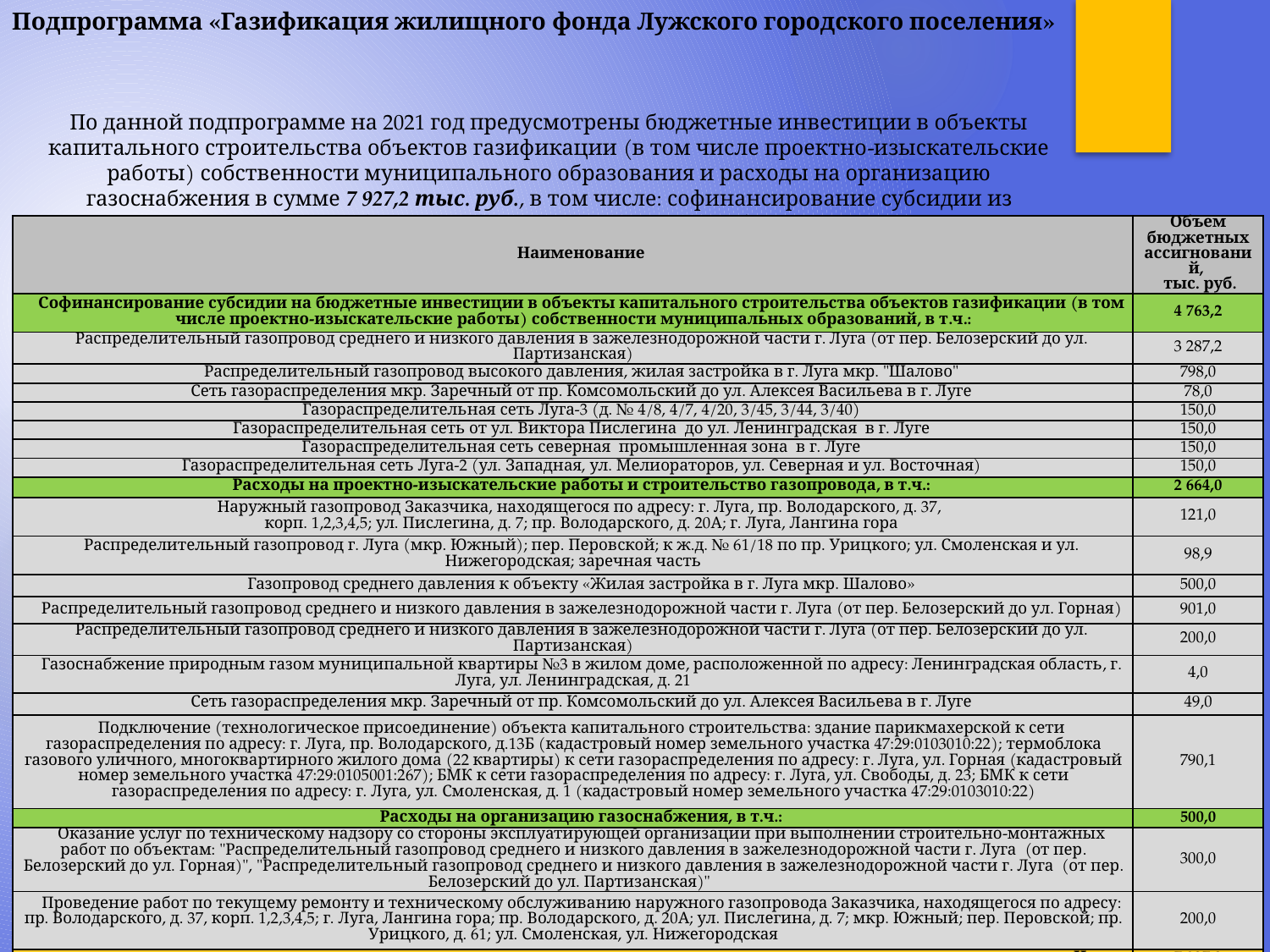

# Подпрограмма «Газификация жилищного фонда Лужского городского поселения»
По данной подпрограмме на 2021 год предусмотрены бюджетные инвестиции в объекты капитального строительства объектов газификации (в том числе проектно-изыскательские работы) собственности муниципального образования и расходы на организацию газоснабжения в сумме 7 927,2 тыс. руб., в том числе: софинансирование субсидии из областного бюджета – 4 763,2 тыс. руб.
| Наименование | Объем бюджетных ассигнований, тыс. руб. |
| --- | --- |
| Софинансирование субсидии на бюджетные инвестиции в объекты капитального строительства объектов газификации (в том числе проектно-изыскательские работы) собственности муниципальных образований, в т.ч.: | 4 763,2 |
| Распределительный газопровод среднего и низкого давления в зажелезнодорожной части г. Луга (от пер. Белозерский до ул. Партизанская) | 3 287,2 |
| Распределительный газопровод высокого давления, жилая застройка в г. Луга мкр. "Шалово" | 798,0 |
| Сеть газораспределения мкр. Заречный от пр. Комсомольский до ул. Алексея Васильева в г. Луге | 78,0 |
| Газораспределительная сеть Луга-3 (д. № 4/8, 4/7, 4/20, 3/45, 3/44, 3/40) | 150,0 |
| Газораспределительная сеть от ул. Виктора Пислегина до ул. Ленинградская в г. Луге | 150,0 |
| Газораспределительная сеть северная промышленная зона в г. Луге | 150,0 |
| Газораспределительная сеть Луга-2 (ул. Западная, ул. Мелиораторов, ул. Северная и ул. Восточная) | 150,0 |
| Расходы на проектно-изыскательские работы и строительство газопровода, в т.ч.: | 2 664,0 |
| Наружный газопровод Заказчика, находящегося по адресу: г. Луга, пр. Володарского, д. 37, корп. 1,2,3,4,5; ул. Пислегина, д. 7; пр. Володарского, д. 20А; г. Луга, Лангина гора | 121,0 |
| Распределительный газопровод г. Луга (мкр. Южный); пер. Перовской; к ж.д. № 61/18 по пр. Урицкого; ул. Смоленская и ул. Нижегородская; заречная часть | 98,9 |
| Газопровод среднего давления к объекту «Жилая застройка в г. Луга мкр. Шалово» | 500,0 |
| Распределительный газопровод среднего и низкого давления в зажелезнодорожной части г. Луга (от пер. Белозерский до ул. Горная) | 901,0 |
| Распределительный газопровод среднего и низкого давления в зажелезнодорожной части г. Луга (от пер. Белозерский до ул. Партизанская) | 200,0 |
| Газоснабжение природным газом муниципальной квартиры №3 в жилом доме, расположенной по адресу: Ленинградская область, г. Луга, ул. Ленинградская, д. 21 | 4,0 |
| Сеть газораспределения мкр. Заречный от пр. Комсомольский до ул. Алексея Васильева в г. Луге | 49,0 |
| Подключение (технологическое присоединение) объекта капитального строительства: здание парикмахерской к сети газораспределения по адресу: г. Луга, пр. Володарского, д.13Б (кадастровый номер земельного участка 47:29:0103010:22); термоблока газового уличного, многоквартирного жилого дома (22 квартиры) к сети газораспределения по адресу: г. Луга, ул. Горная (кадастровый номер земельного участка 47:29:0105001:267); БМК к сети газораспределения по адресу: г. Луга, ул. Свободы, д. 23; БМК к сети газораспределения по адресу: г. Луга, ул. Смоленская, д. 1 (кадастровый номер земельного участка 47:29:0103010:22) | 790,1 |
| Расходы на организацию газоснабжения, в т.ч.: | 500,0 |
| Оказание услуг по техническому надзору со стороны эксплуатирующей организации при выполнении строительно-монтажных работ по объектам: "Распределительный газопровод среднего и низкого давления в зажелезнодорожной части г. Луга (от пер. Белозерский до ул. Горная)", "Распределительный газопровод среднего и низкого давления в зажелезнодорожной части г. Луга (от пер. Белозерский до ул. Партизанская)" | 300,0 |
| Проведение работ по текущему ремонту и техническому обслуживанию наружного газопровода Заказчика, находящегося по адресу: пр. Володарского, д. 37, корп. 1,2,3,4,5; г. Луга, Лангина гора; пр. Володарского, д. 20А; ул. Пислегина, д. 7; мкр. Южный; пер. Перовской; пр. Урицкого, д. 61; ул. Смоленская, ул. Нижегородская | 200,0 |
| Итого: | 7 927,2 |